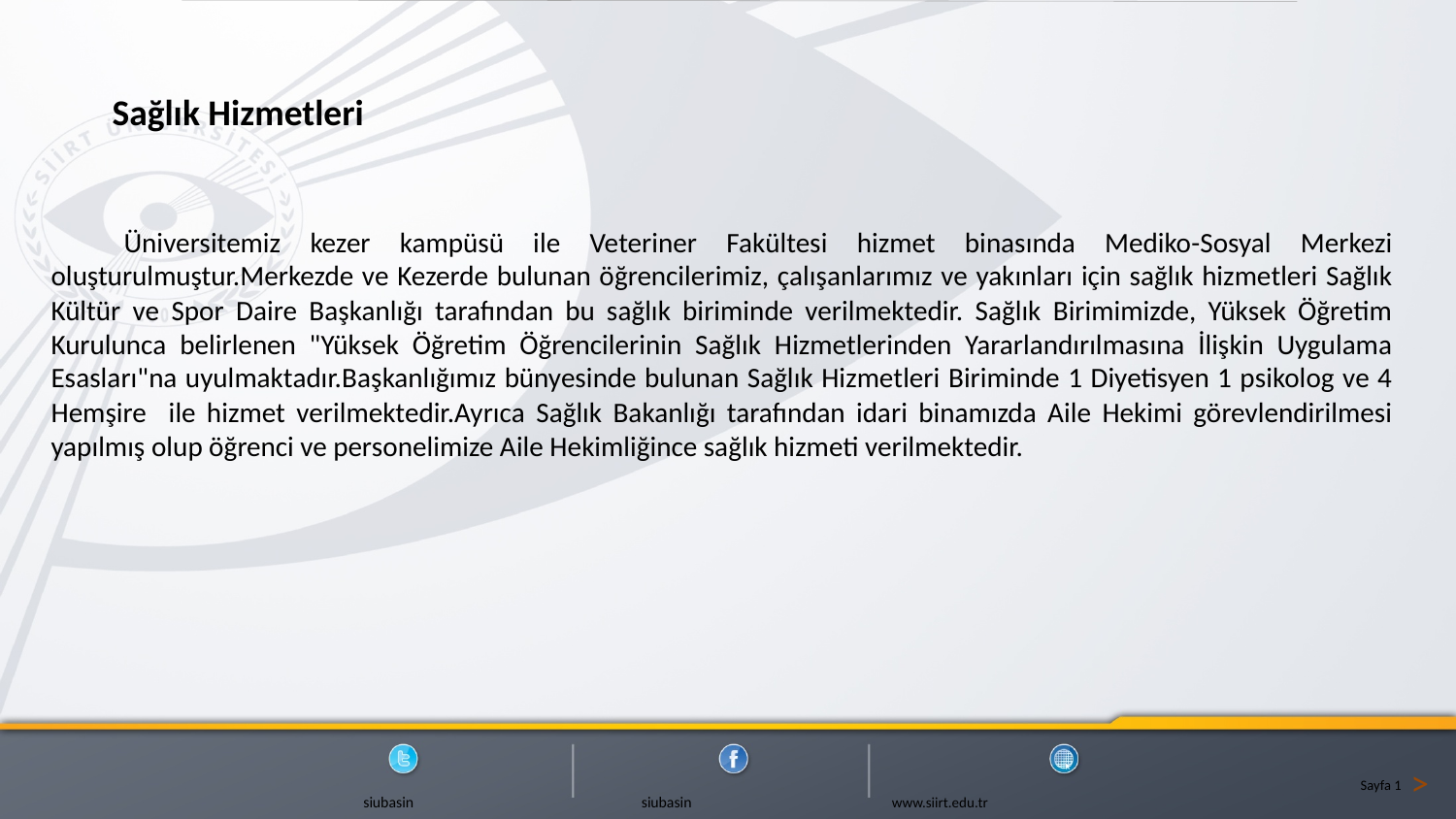

Sağlık Hizmetleri
Üniversitemiz kezer kampüsü ile Veteriner Fakültesi hizmet binasında Mediko-Sosyal Merkezi oluşturulmuştur.Merkezde ve Kezerde bulunan öğrencilerimiz, çalışanlarımız ve yakınları için sağlık hizmetleri Sağlık Kültür ve Spor Daire Başkanlığı tarafından bu sağlık biriminde verilmektedir. Sağlık Birimimizde, Yüksek Öğretim Kurulunca belirlenen "Yüksek Öğretim Öğrencilerinin Sağlık Hizmetlerinden Yararlandırılmasına İlişkin Uygulama Esasları"na uyulmaktadır.Başkanlığımız bünyesinde bulunan Sağlık Hizmetleri Biriminde 1 Diyetisyen 1 psikolog ve 4 Hemşire  ile hizmet verilmektedir.Ayrıca Sağlık Bakanlığı tarafından idari binamızda Aile Hekimi görevlendirilmesi yapılmış olup öğrenci ve personelimize Aile Hekimliğince sağlık hizmeti verilmektedir.

>
Sayfa 1
                 siubasin                                                                   siubasin                                                           www.siirt.edu.tr